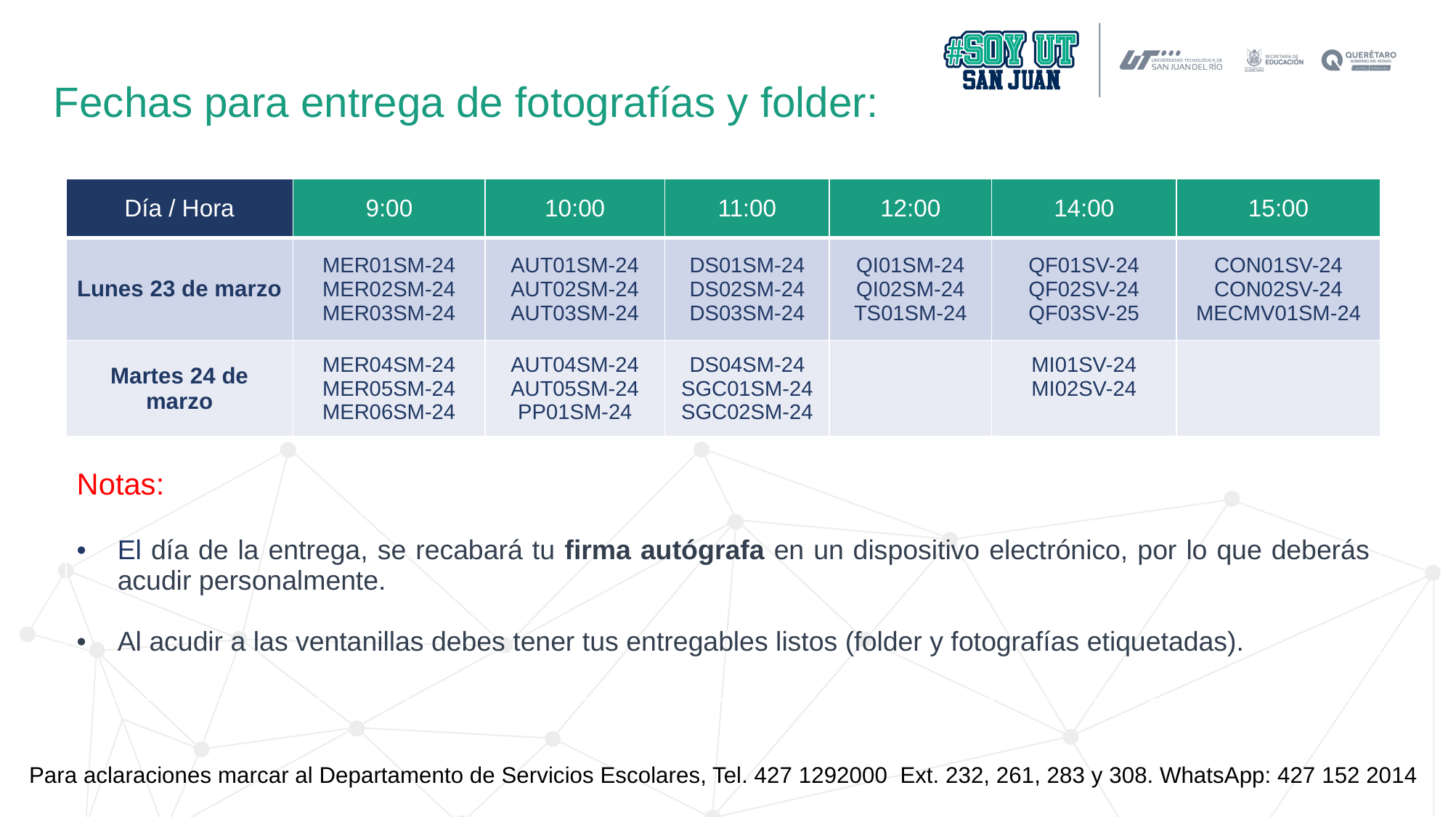

Fechas para entrega de fotografías y folder:

| Día / Hora | 9:00 | 10:00 | 11:00 | 12:00 | 14:00 | 15:00 |
| --- | --- | --- | --- | --- | --- | --- |
| Lunes 23 de marzo | MER01SM-24 MER02SM-24 MER03SM-24 | AUT01SM-24 AUT02SM-24 AUT03SM-24 | DS01SM-24 DS02SM-24 DS03SM-24 | QI01SM-24 QI02SM-24 TS01SM-24 | QF01SV-24 QF02SV-24 QF03SV-25 | CON01SV-24 CON02SV-24 MECMV01SM-24 |
| Martes 24 de marzo | MER04SM-24 MER05SM-24 MER06SM-24 | AUT04SM-24 AUT05SM-24 PP01SM-24 | DS04SM-24 SGC01SM-24 SGC02SM-24 |  | MI01SV-24 MI02SV-24 |  |
| Notas: El día de la entrega, se recabará tu firma autógrafa en un dispositivo electrónico, por lo que deberás acudir personalmente. Al acudir a las ventanillas debes tener tus entregables listos (folder y fotografías etiquetadas). |  |  |  |  |  |  |
Para aclaraciones marcar al Departamento de Servicios Escolares, Tel. 427 1292000  Ext. 232, 261, 283 y 308. WhatsApp: 427 152 2014